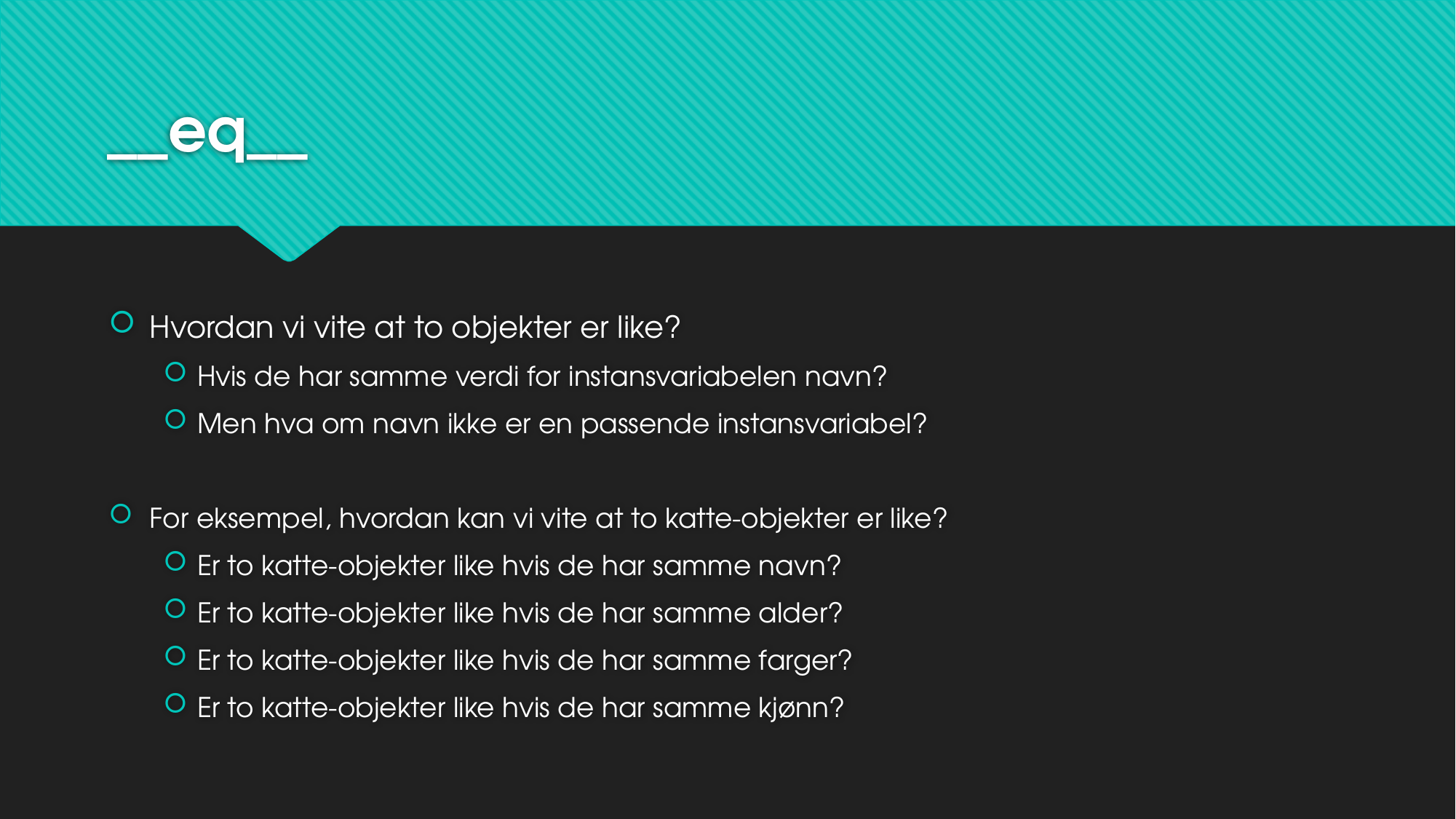

# __eq__
Hvordan vi vite at to objekter er like?
Hvis de har samme verdi for instansvariabelen navn?
Men hva om navn ikke er en passende instansvariabel?

For eksempel, hvordan kan vi vite at to katte-objekter er like?
Er to katte-objekter like hvis de har samme navn?
Er to katte-objekter like hvis de har samme alder?
Er to katte-objekter like hvis de har samme farger?
Er to katte-objekter like hvis de har samme kjønn?